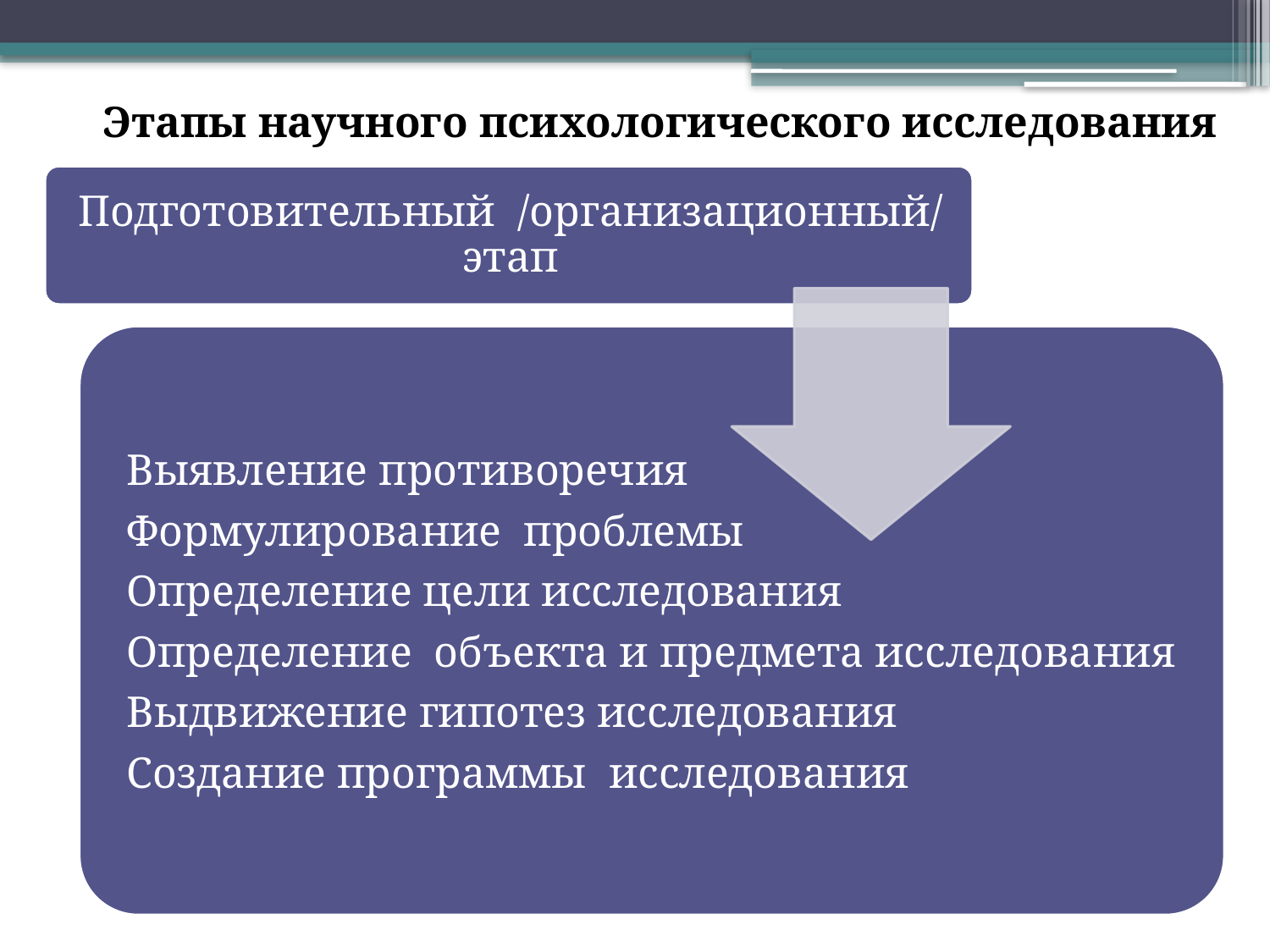

Этапы научного психологического исследования
Подготовительный  /организационный/ этап

Выявление противоречия
Формулирование  проблемы
Определение цели исследования
Определение  объекта и предмета исследования
Выдвижение гипотез исследования
Создание программы  исследования